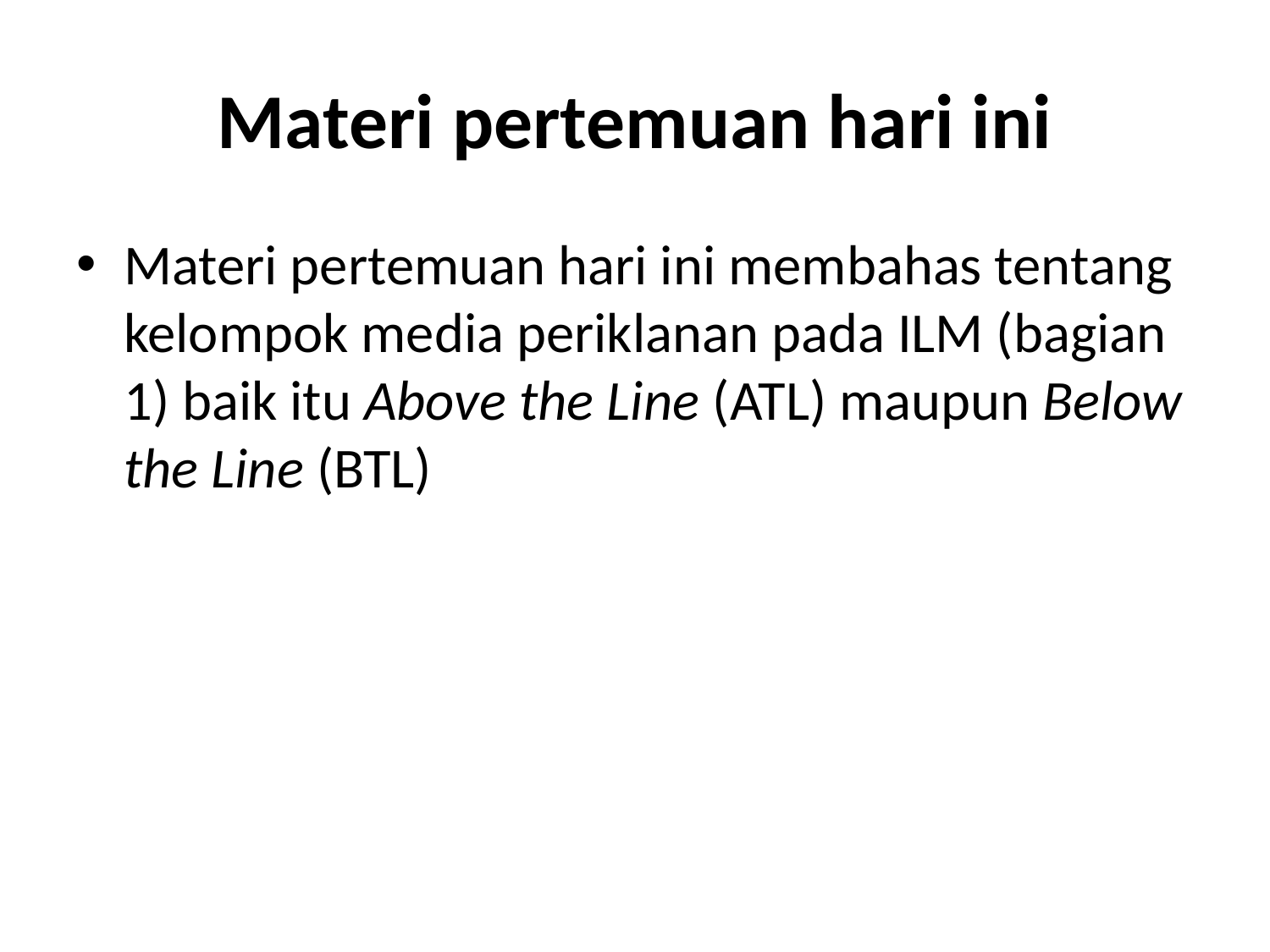

# Materi pertemuan hari ini
Materi pertemuan hari ini membahas tentang kelompok media periklanan pada ILM (bagian 1) baik itu Above the Line (ATL) maupun Below the Line (BTL)